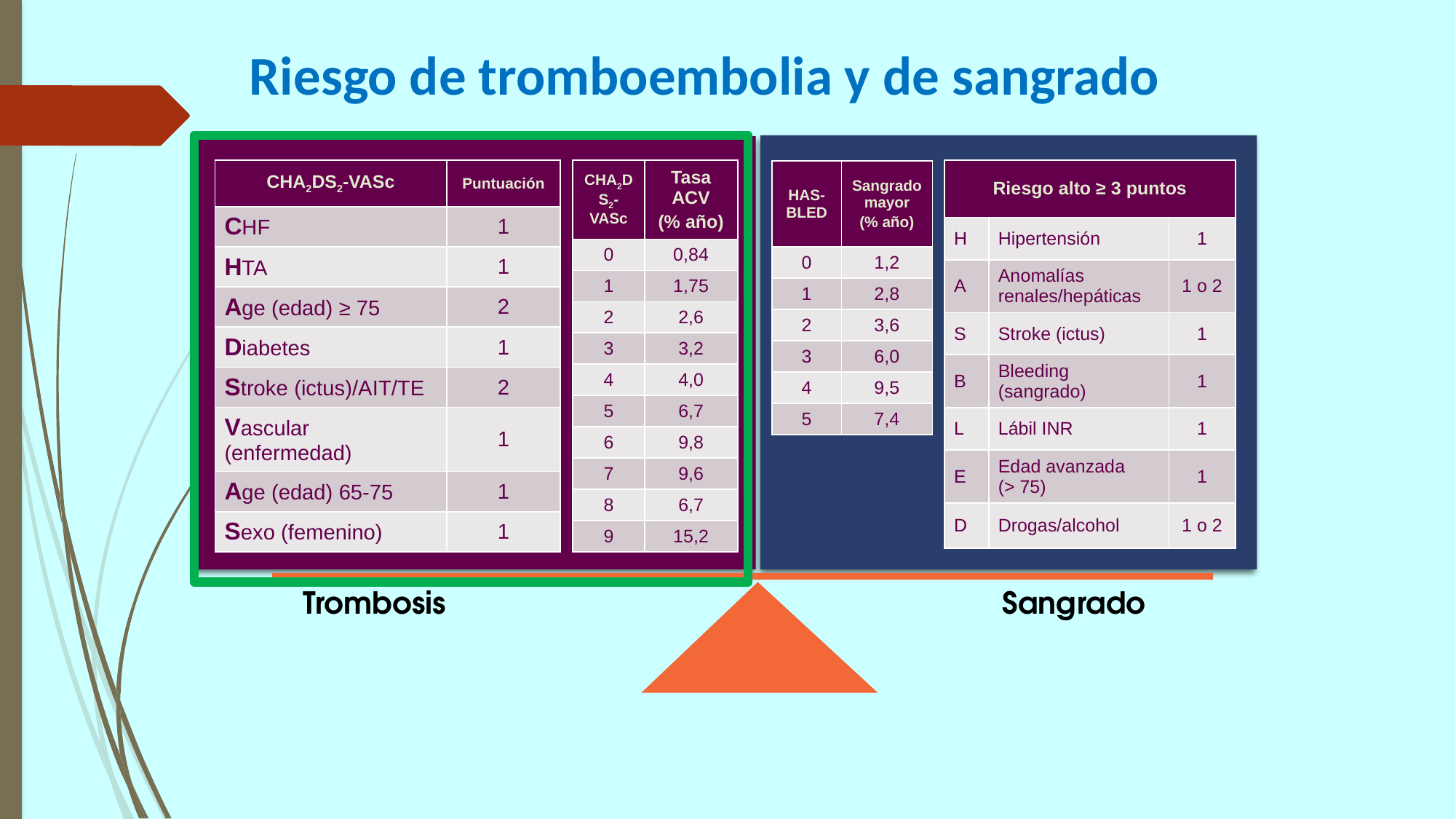

# Riesgo de tromboembolia y de sangrado

| CHA2DS2-VASc | Tasa ACV (% año) |
| --- | --- |
| 0 | 0,84 |
| 1 | 1,75 |
| 2 | 2,6 |
| 3 | 3,2 |
| 4 | 4,0 |
| 5 | 6,7 |
| 6 | 9,8 |
| 7 | 9,6 |
| 8 | 6,7 |
| 9 | 15,2 |
| CHA2DS2-VASc | Puntuación |
| --- | --- |
| CHF | 1 |
| HTA | 1 |
| Age (edad) ≥ 75 | 2 |
| Diabetes | 1 |
| Stroke (ictus)/AIT/TE | 2 |
| Vascular (enfermedad) | 1 |
| Age (edad) 65-75 | 1 |
| Sexo (femenino) | 1 |
| Riesgo alto ≥ 3 puntos |  |  |
| --- | --- | --- |
| H | Hipertensión | 1 |
| A | Anomalías renales/hepáticas | 1 o 2 |
| S | Stroke (ictus) | 1 |
| B | Bleeding (sangrado) | 1 |
| L | Lábil INR | 1 |
| E | Edad avanzada (> 75) | 1 |
| D | Drogas/alcohol | 1 o 2 |
| HAS-BLED | Sangradomayor (% año) |
| --- | --- |
| 0 | 1,2 |
| 1 | 2,8 |
| 2 | 3,6 |
| 3 | 6,0 |
| 4 | 9,5 |
| 5 | 7,4 |

Trombosis
Sangrado